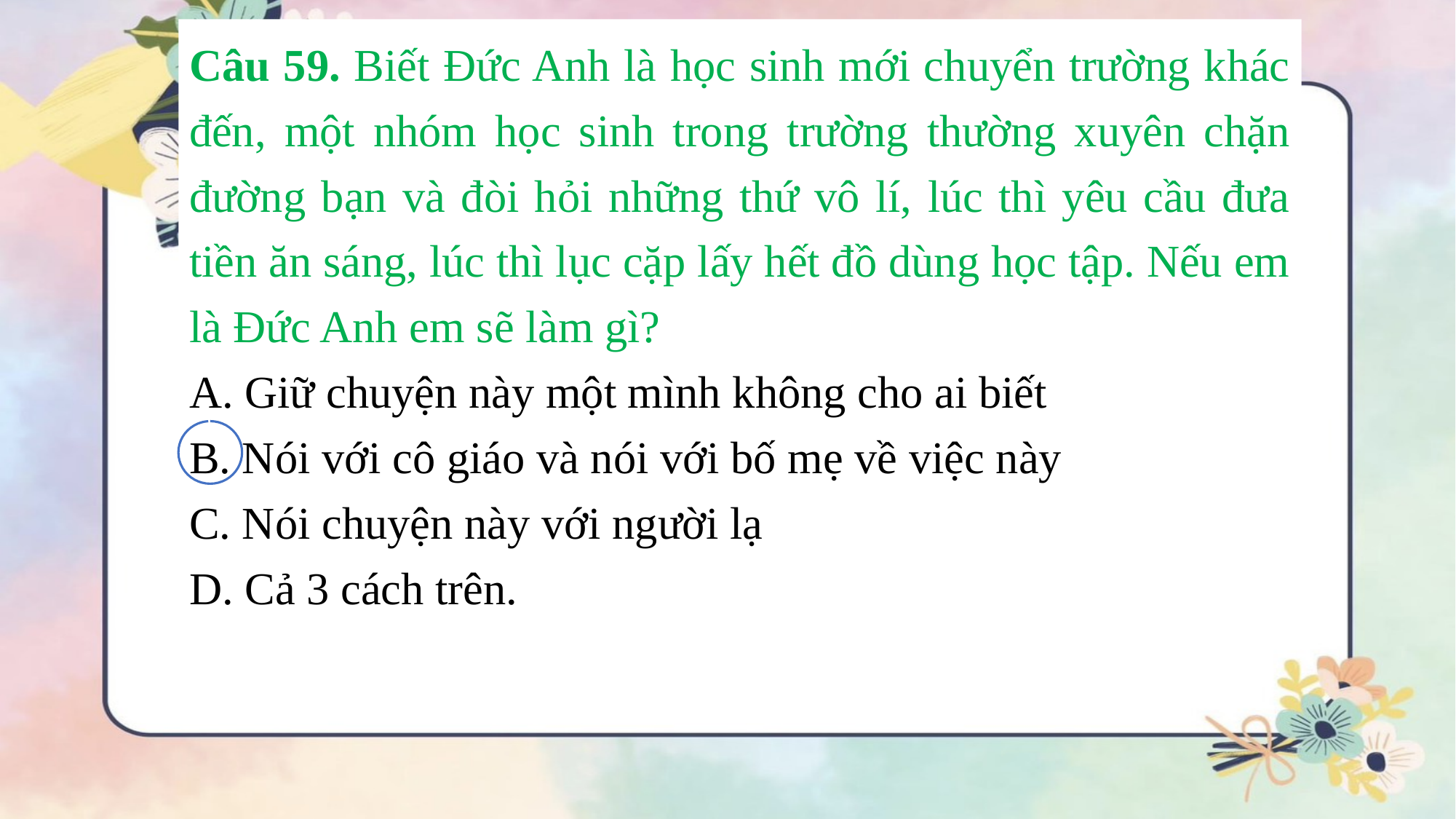

Câu 59. Biết Đức Anh là học sinh mới chuyển trường khác đến, một nhóm học sinh trong trường thường xuyên chặn đường bạn và đòi hỏi những thứ vô lí, lúc thì yêu cầu đưa tiền ăn sáng, lúc thì lục cặp lấy hết đồ dùng học tập. Nếu em là Đức Anh em sẽ làm gì?
A. Giữ chuyện này một mình không cho ai biết
B. Nói với cô giáo và nói với bố mẹ về việc này
C. Nói chuyện này với người lạ
D. Cả 3 cách trên.